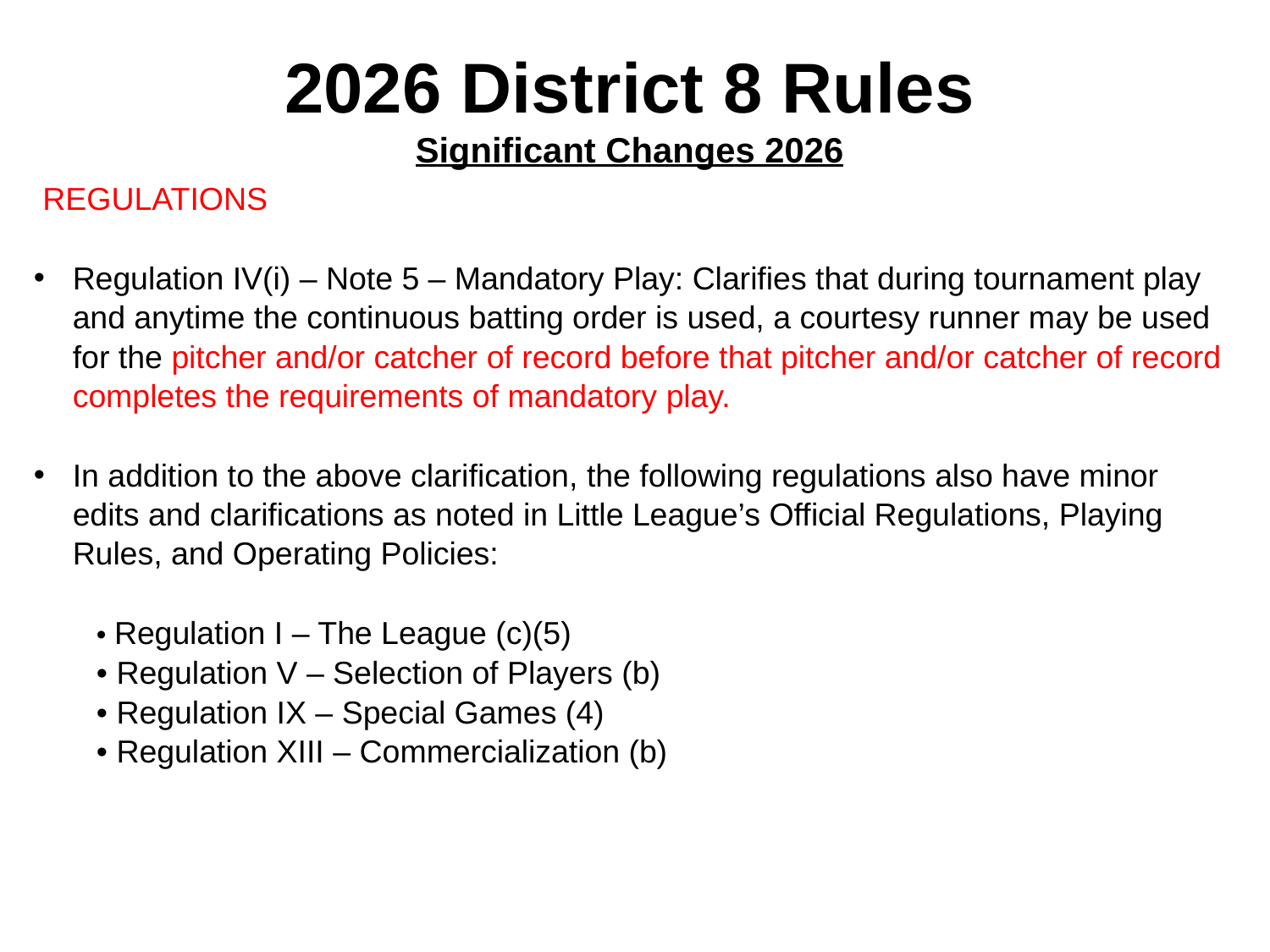

# 2026 District 8 Rules Significant Changes 2026
 REGULATIONS

Regulation IV(i) – Note 5 – Mandatory Play: Clarifies that during tournament play and anytime the continuous batting order is used, a courtesy runner may be used for the pitcher and/or catcher of record before that pitcher and/or catcher of record completes the requirements of mandatory play.

In addition to the above clarification, the following regulations also have minor edits and clarifications as noted in Little League’s Official Regulations, Playing Rules, and Operating Policies:

• Regulation I – The League (c)(5)
• Regulation V – Selection of Players (b)
• Regulation IX – Special Games (4)
• Regulation XIII – Commercialization (b)